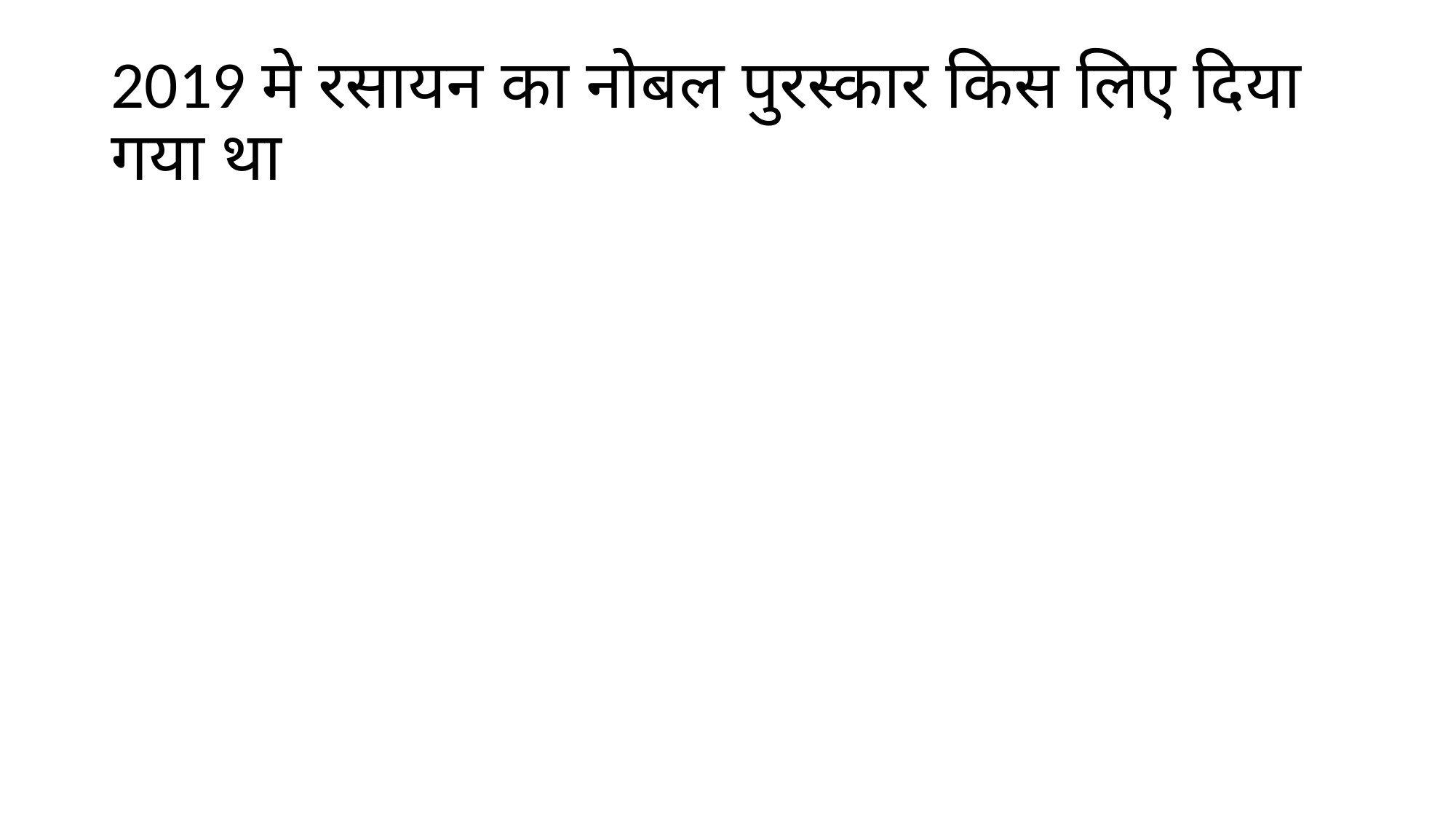

# 2019 मे रसायन का नोबल पुरस्कार किस लिए दिया गया था